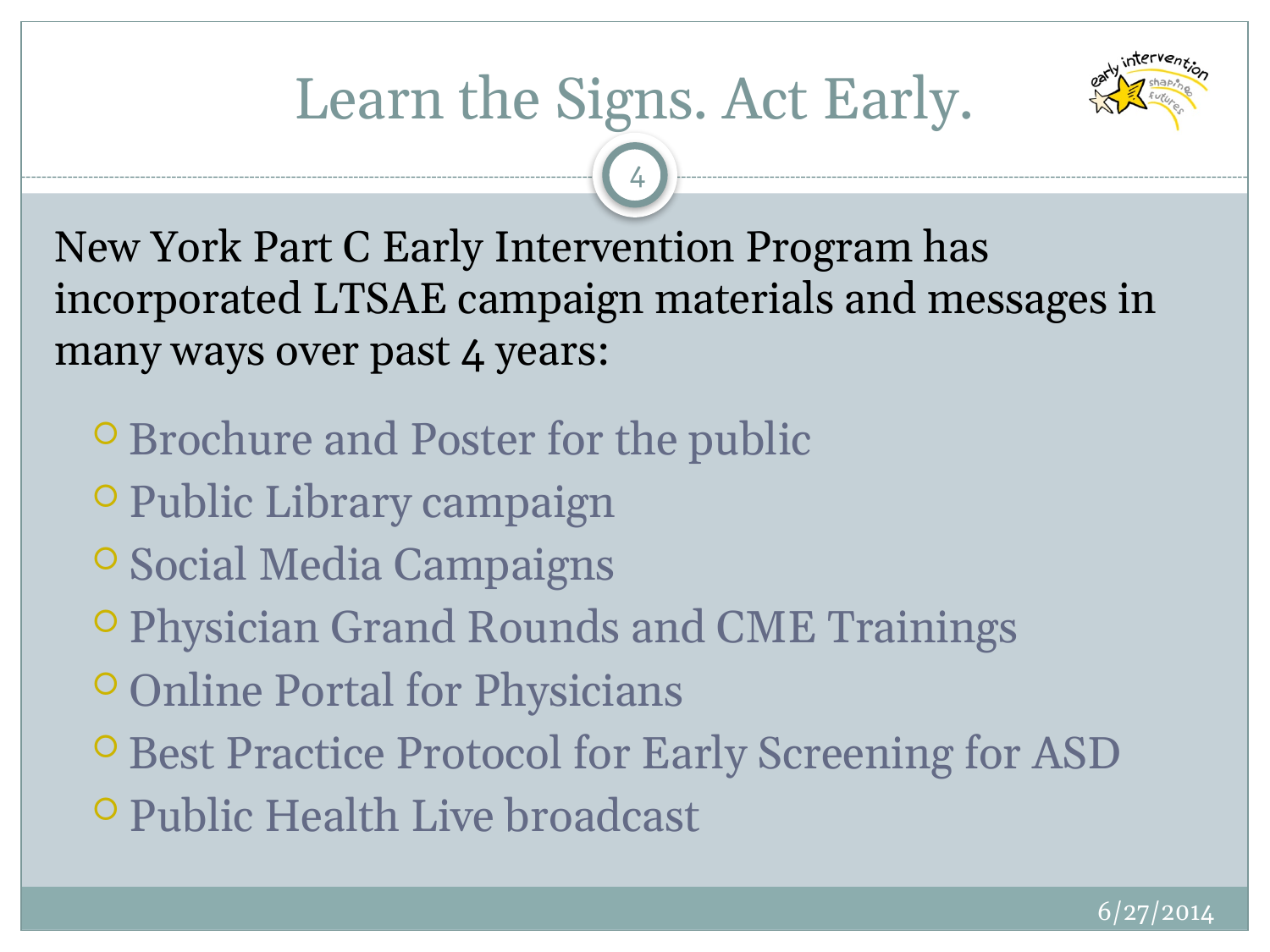

# Learn the Signs. Act Early.
4
New York Part C Early Intervention Program has incorporated LTSAE campaign materials and messages in many ways over past 4 years:

Brochure and Poster for the public
Public Library campaign
Social Media Campaigns
Physician Grand Rounds and CME Trainings
Online Portal for Physicians
Best Practice Protocol for Early Screening for ASD
Public Health Live broadcast
6/27/2014